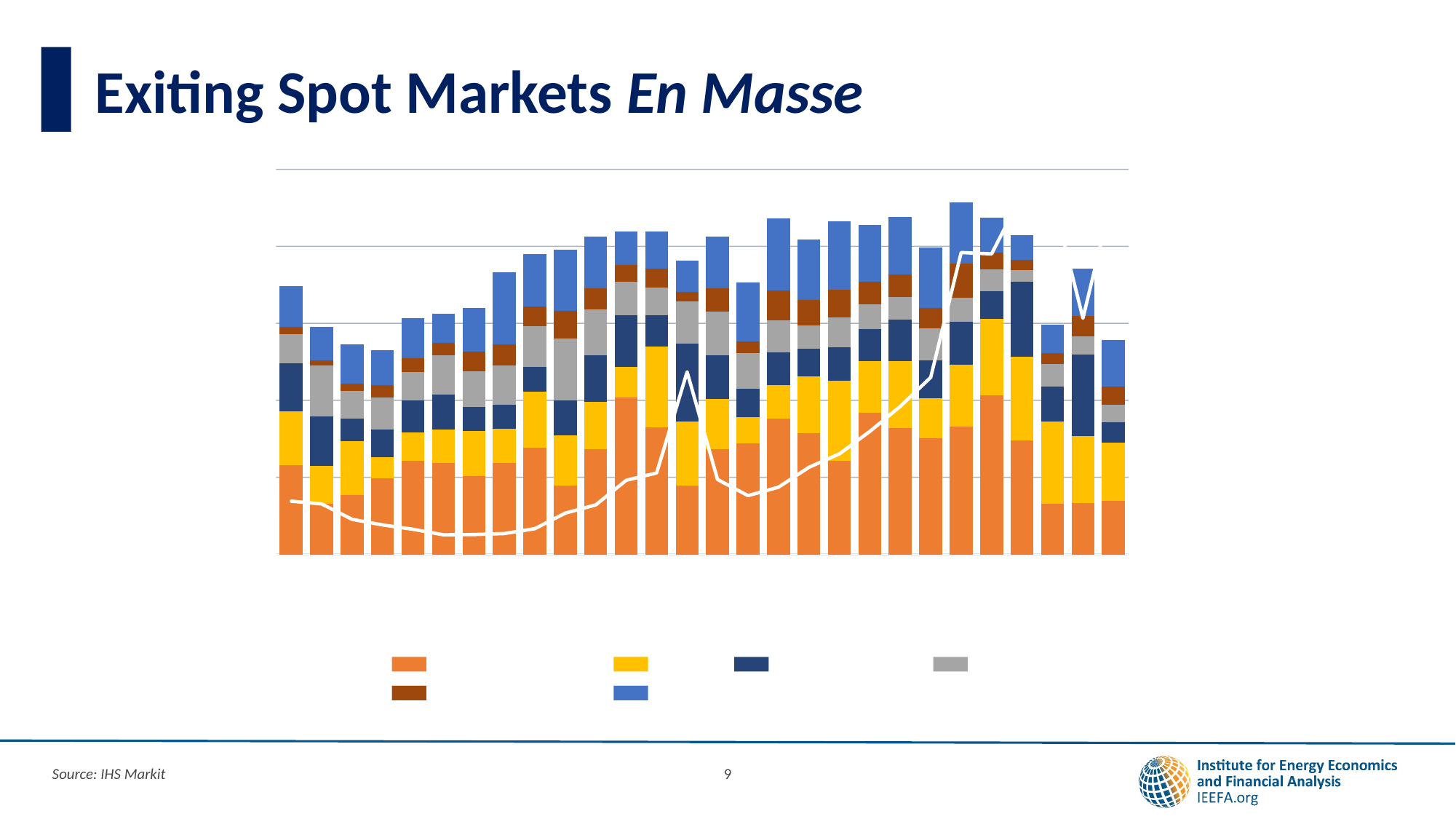

Exiting Spot Markets En Masse

### Chart

| Category | China (Mainland) | Japan | South Korea | India | Taiwan | Others |  |
|---|---|---|---|---|---|---|---|
| January | 2.3247777697825613 | 1.3935372895568863 | 1.2460294561777778 | 0.7542106897977903 | 0.18269600000000003 | 1.0744844563 | 5.52688798645573 |
| February | 1.3116623824385405 | 0.9900350180377714 | 1.2759784310263438 | 1.3266297207847035 | 0.126425741735554 | 0.8732990334355539 | 5.23573399530251 |
| March | 1.5414159536016472 | 1.3887783147400277 | 0.6053305370896215 | 0.7102707905023355 | 0.1909304881638048 | 1.0164625276638046 | 3.63615651683317 |
| April | 1.968522883900681 | 0.5625092701194178 | 0.7069441756760859 | 0.8350211103076546 | 0.3182605144711806 | 0.9208396720711807 | 3.05816105052907 |
| May | 2.4257468745210224 | 0.7501976704725225 | 0.8193849678409113 | 0.7348063511862577 | 0.3686018244196558 | 1.031265978006541 | 2.60521455147888 |
| June | 2.3678076051185024 | 0.8665975279413227 | 0.9160452721398937 | 1.019694100527621 | 0.3133450438769137 | 0.7630340516592675 | 2.03146441729679 |
| July | 2.040751549780932 | 1.1656766784299077 | 0.6283053331205267 | 0.91234603807689 | 0.5207169045244779 | 1.1327404890748636 | 2.05876031017042 |
| August | 2.380343100113146 | 0.8859008368655288 | 0.6265445186677757 | 1.0184132636549925 | 0.5414083588556491 | 1.8731159966406892 | 2.16604483999542 |
| September | 2.772619967247293 | 1.4582528209001004 | 0.6449382452848685 | 1.048827657936553 | 0.5109901229639691 | 1.362352195937547 | 2.67041653017723 |
| October | 1.77896693510317 | 1.3029316168190492 | 0.9211398373901377 | 1.6026595443076124 | 0.7107366494676356 | 1.604101306096196 | 4.28625655073996 |
| November | 2.7331642579366946 | 1.230300802399485 | 1.209165780251992 | 1.1906972542966505 | 0.5523672376074024 | 1.3332131803405416 | 5.13919551002945 |
| December | 4.070458780993235 | 0.7905168055145464 | 1.3440047515946394 | 0.8799119060847712 | 0.4312268314729069 | 0.8751902507060589 | 7.6948085564669 |
| January | 3.299131354093974 | 2.0940166625197816 | 0.8249272045110503 | 0.7178293894165713 | 0.4902552124446551 | 0.9600954053635706 | 8.45571397032365 |
| February | 1.7920583633940936 | 1.6651560760057649 | 2.01204195213564 | 1.1117252539449423 | 0.2384418447839331 | 0.8091246656655389 | 18.9598448330371 |
| March | 2.722329750453293 | 1.3072793061955577 | 1.1379658335593617 | 1.1438426356179623 | 0.5925550671953186 | 1.3468811596802466 | 7.77609680791275 |
| April | 2.8817634359174105 | 0.6791359245867402 | 0.7470621268689113 | 0.9240675381151743 | 0.2970840445258786 | 1.537341023522578 | 6.10353881110878 |
| May | 3.519730156053978 | 0.8797470485046858 | 0.8482018159001783 | 0.8252041695689641 | 0.7839459975316231 | 1.8611010866668085 | 6.97379764302574 |
| June | 3.1552066904616773 | 1.4594993261335574 | 0.733395169958894 | 0.5901507018430658 | 0.6651717395432508 | 1.5697807303141875 | 9.04223183865379 |
| July | 2.4267976163467244 | 2.079977447958728 | 0.8666151821132514 | 0.7742491971326495 | 0.7228047943053802 | 1.7822240071466342 | 10.4365199513307 |
| August | 3.6772741161198708 | 1.343457040351562 | 0.8243619405724929 | 0.6581961316707905 | 0.5802182136728316 | 1.4808814391284262 | 12.7671379861786 |
| September | 3.2860160850654867 | 1.7308462949283505 | 1.0895657017247466 | 0.5795901439783853 | 0.575940835300197 | 1.5061781143443795 | 15.3706049033146 |
| October | 3.0194874245123375 | 1.0296022751666287 | 0.9849461032538045 | 0.8430472583669681 | 0.5184419514172246 | 1.5671692908957309 | 18.3904404763453 |
| November | 3.3269936192035408 | 1.5952234539707042 | 1.1259978405794127 | 0.6127081550546941 | 0.8875027775288733 | 1.600022263957929 | 31.3584718196763 |
| December | 4.132537457205221 | 1.9755515796271297 | 0.7268244700842028 | 0.5612581531999999 | 0.445294643932412 | 0.894779125500484 | 31.2162123859512 |
| January | 2.9617419662 | 2.1736696332813543 | 1.9510660211127846 | 0.3010985514 | 0.2701811911383478 | 0.6311161531702758 | 37.4173469187643 |
| February | 1.3051940359 | 2.1494153166000003 | 0.9091406132254801 | 0.5841618147000001 | 0.27368153489999997 | 0.7507132916239925 | 37.2087252934314 |
| March | 1.3406964642999997 | 1.7374821521 | 2.1199853104544806 | 0.46376162379999997 | 0.5252587778 | 1.2421408023 | 24.5354550376948 |
| April | 1.3940012764999998 | 1.5003944403 | 0.5407502423 | 0.4600310653 | 0.45557818419999996 | 1.2190998746 | 37.68 |
Source: IHS Markit
9